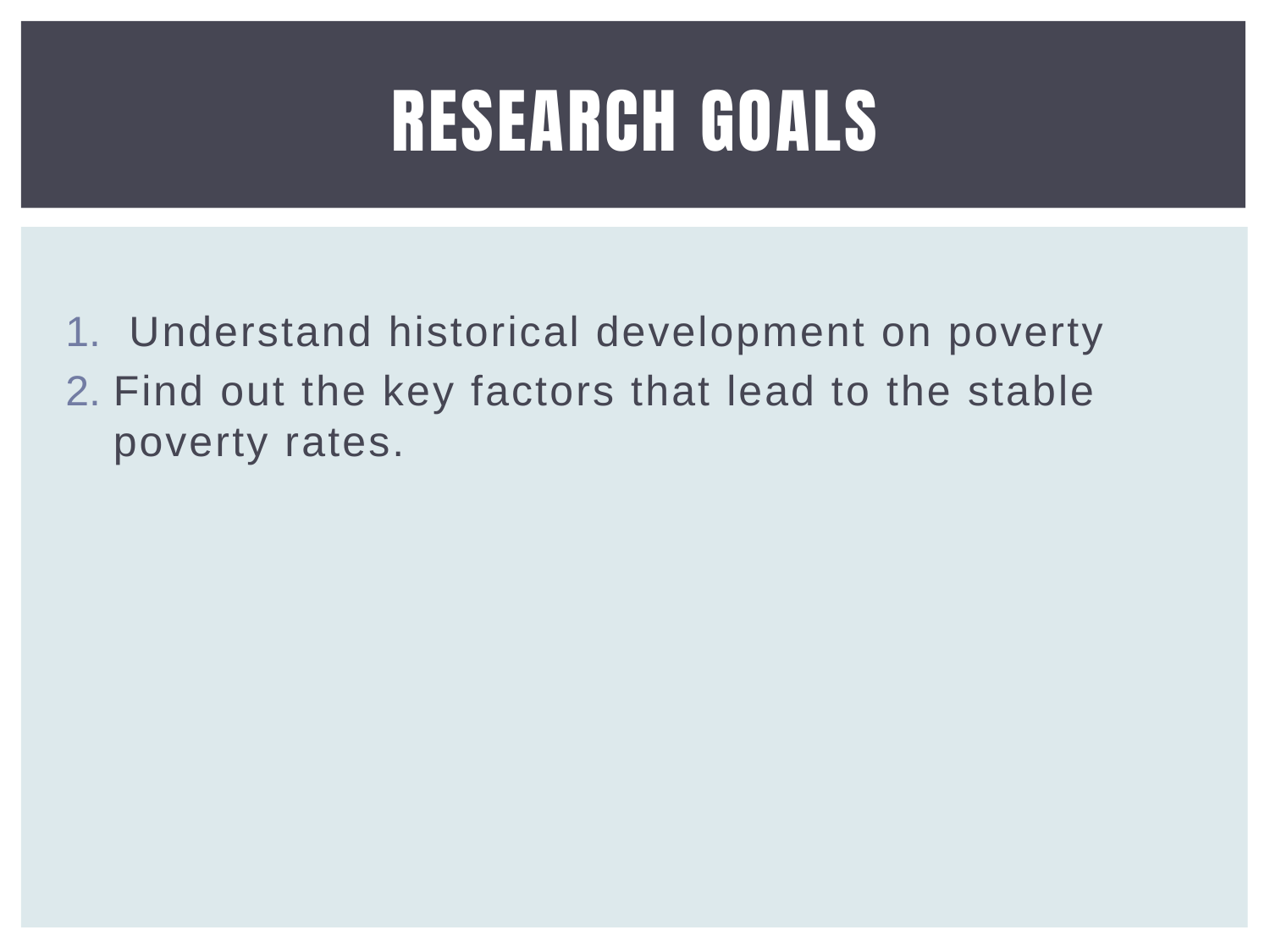

# Research goals

Understand historical development on poverty
Find out the key factors that lead to the stable poverty rates.